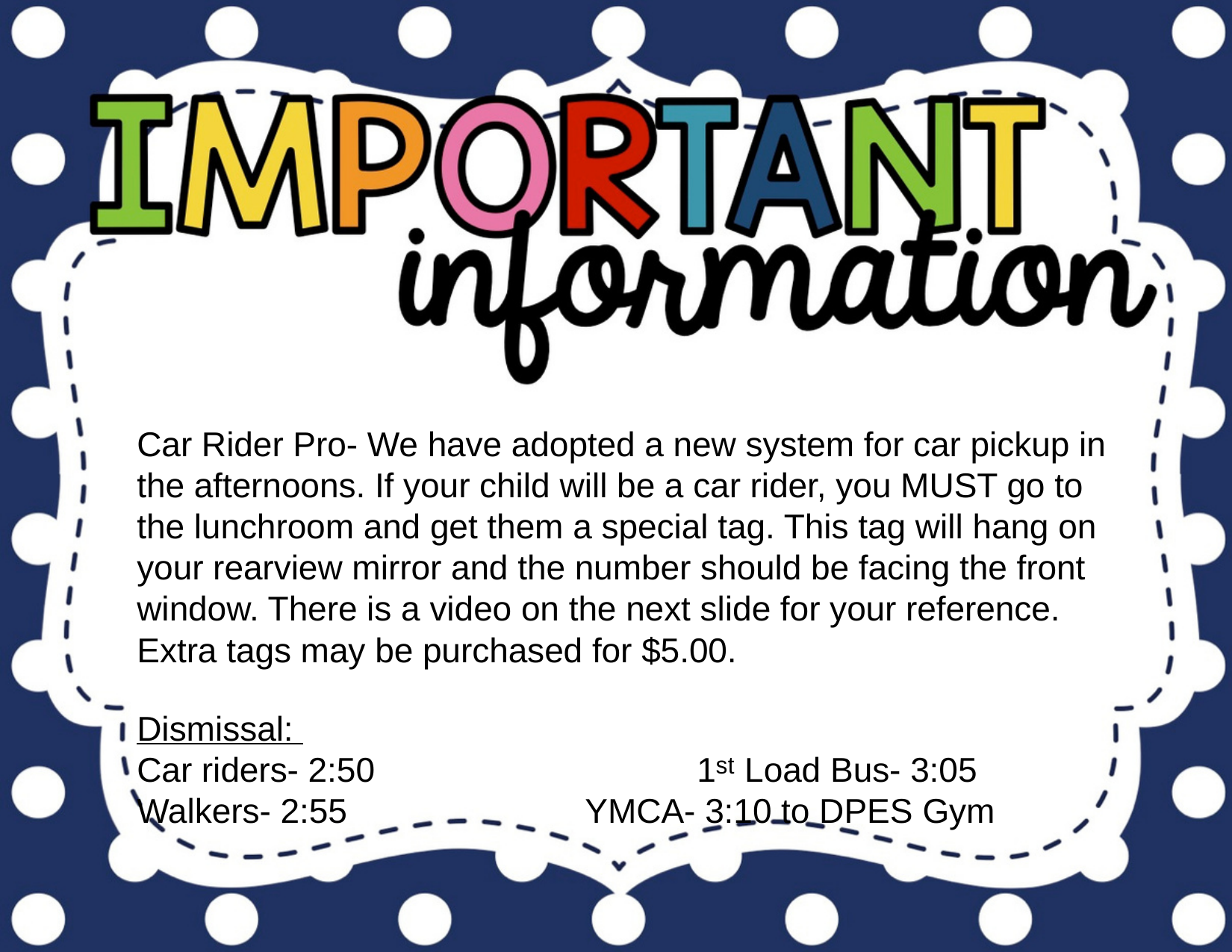

Car Rider Pro- We have adopted a new system for car pickup in the afternoons. If your child will be a car rider, you MUST go to the lunchroom and get them a special tag. This tag will hang on your rearview mirror and the number should be facing the front window. There is a video on the next slide for your reference. Extra tags may be purchased for $5.00.

Dismissal:
Car riders- 2:50			1ˢᵗ Load Bus- 3:05
Walkers- 2:55			YMCA- 3:10 to DPES Gym